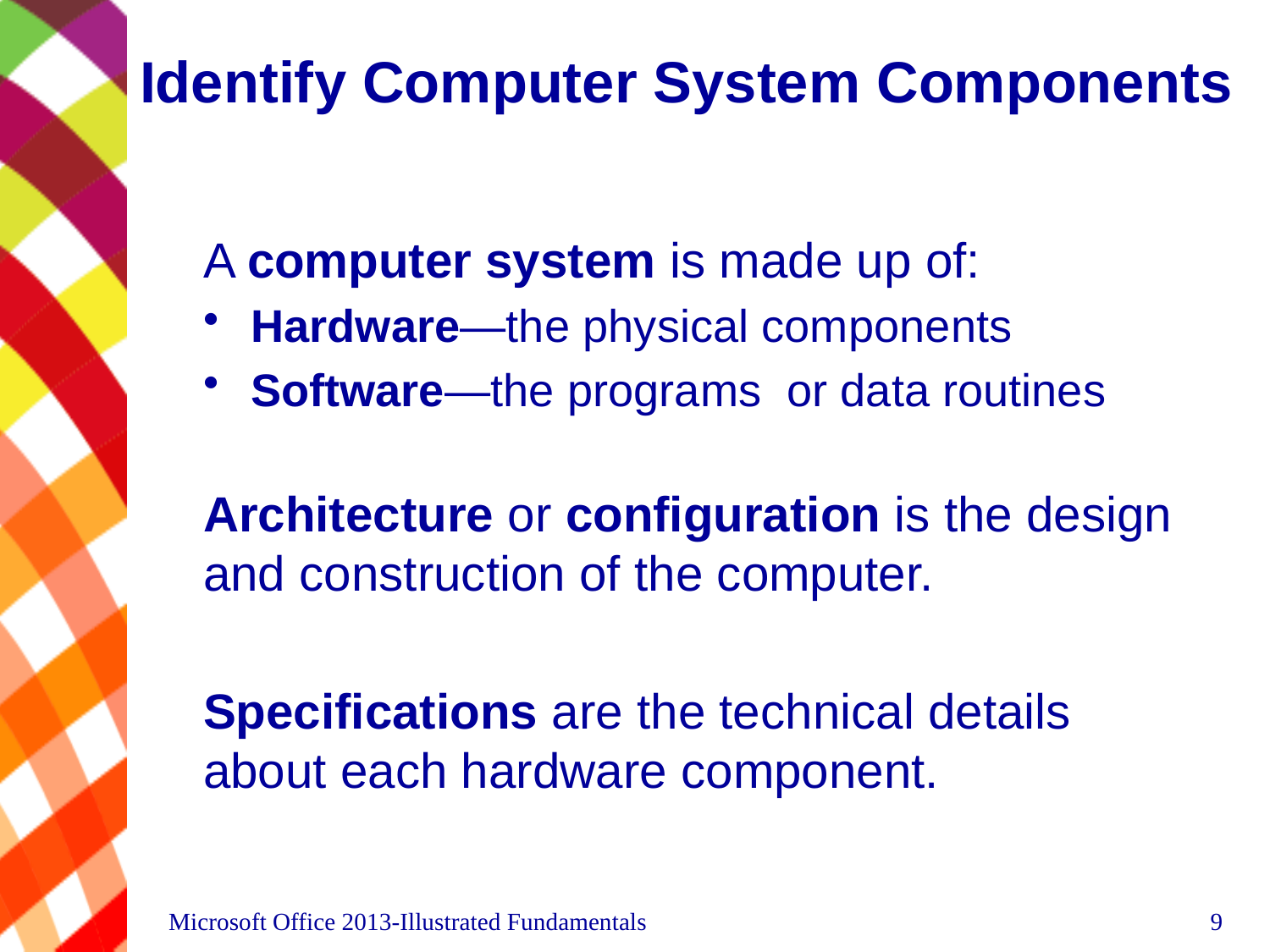

# Identify Computer System Components
A computer system is made up of:
Hardware—the physical components
Software—the programs  or data routines

Architecture or configuration is the design and construction of the computer.

Specifications are the technical details about each hardware component.
Microsoft Office 2013-Illustrated Fundamentals
9